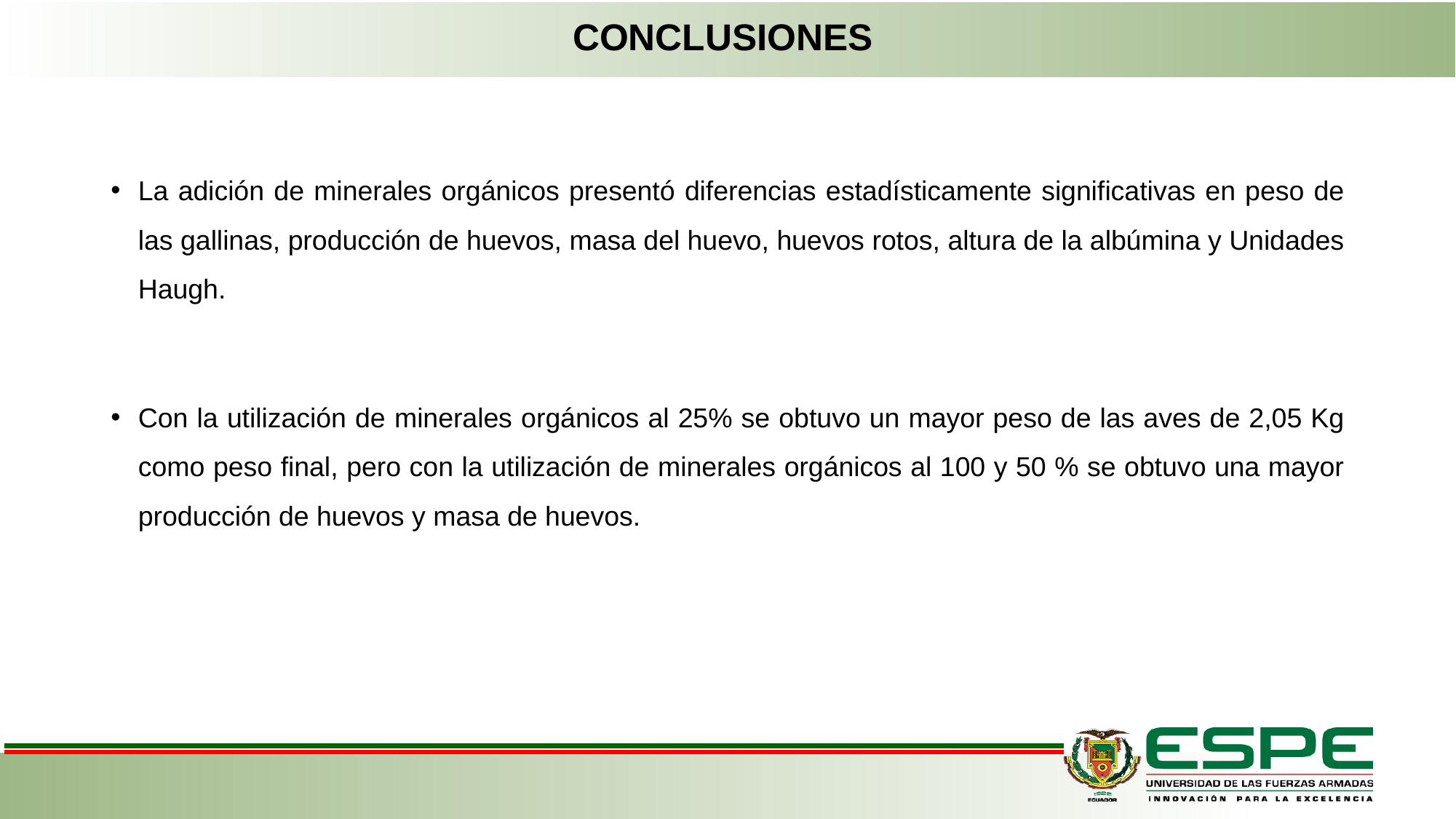

# CONCLUSIONES
La adición de minerales orgánicos presentó diferencias estadísticamente significativas en peso de las gallinas, producción de huevos, masa del huevo, huevos rotos, altura de la albúmina y Unidades Haugh.

Con la utilización de minerales orgánicos al 25% se obtuvo un mayor peso de las aves de 2,05 Kg como peso final, pero con la utilización de minerales orgánicos al 100 y 50 % se obtuvo una mayor producción de huevos y masa de huevos.